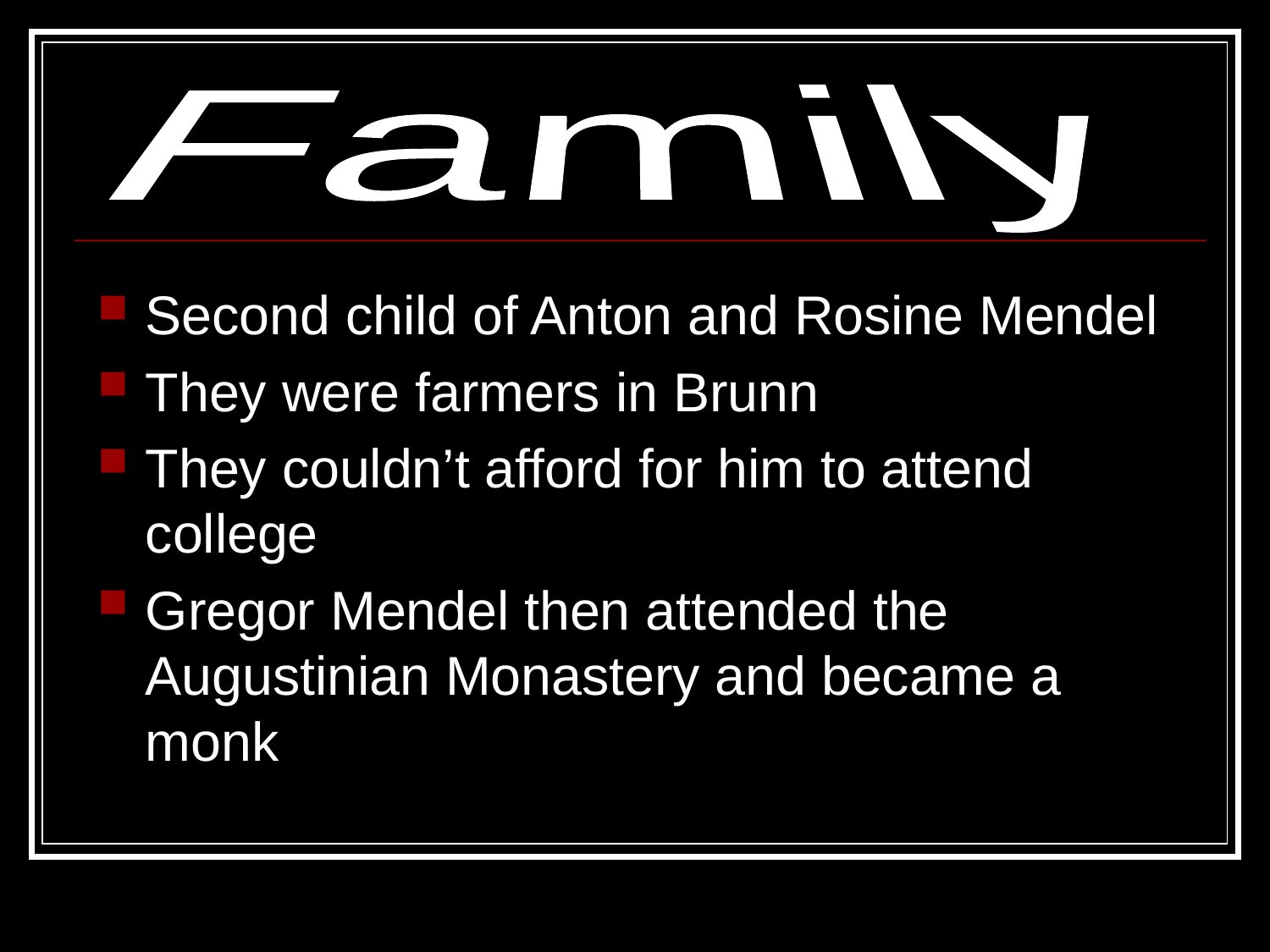

Family
Second child of Anton and Rosine Mendel
They were farmers in Brunn
They couldn’t afford for him to attend college
Gregor Mendel then attended the Augustinian Monastery and became a monk